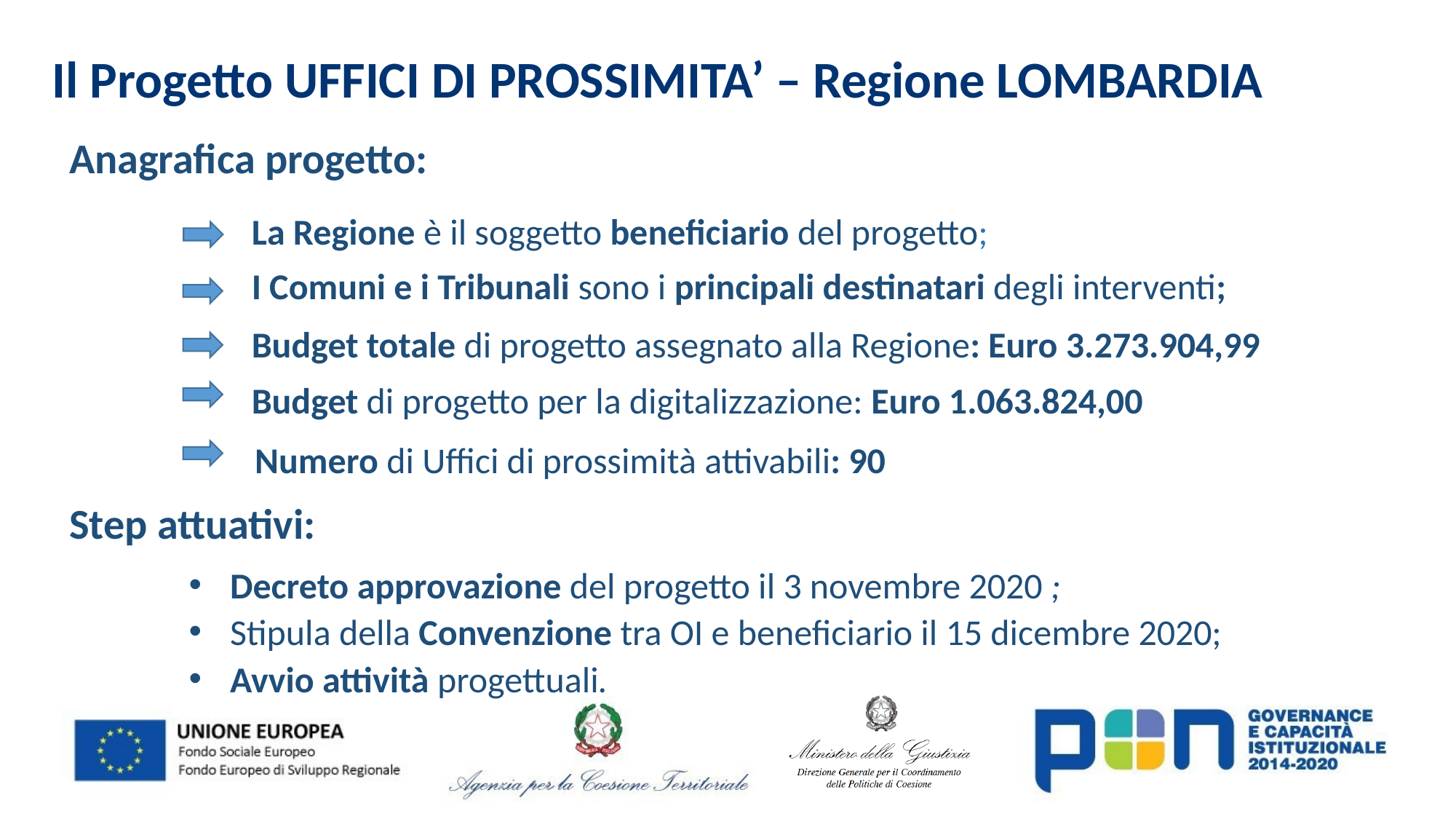

# Il Progetto UFFICI DI PROSSIMITA’ – Regione LOMBARDIA
Anagrafica progetto:
La Regione è il soggetto beneficiario del progetto;

I Comuni e i Tribunali sono i principali destinatari degli interventi;

Budget totale di progetto assegnato alla Regione: Euro 3.273.904,99

Budget di progetto per la digitalizzazione: Euro 1.063.824,00

Numero di Uffici di prossimità attivabili: 90

Step attuativi:
Decreto approvazione del progetto il 3 novembre 2020 ;
Stipula della Convenzione tra OI e beneficiario il 15 dicembre 2020;
Avvio attività progettuali.